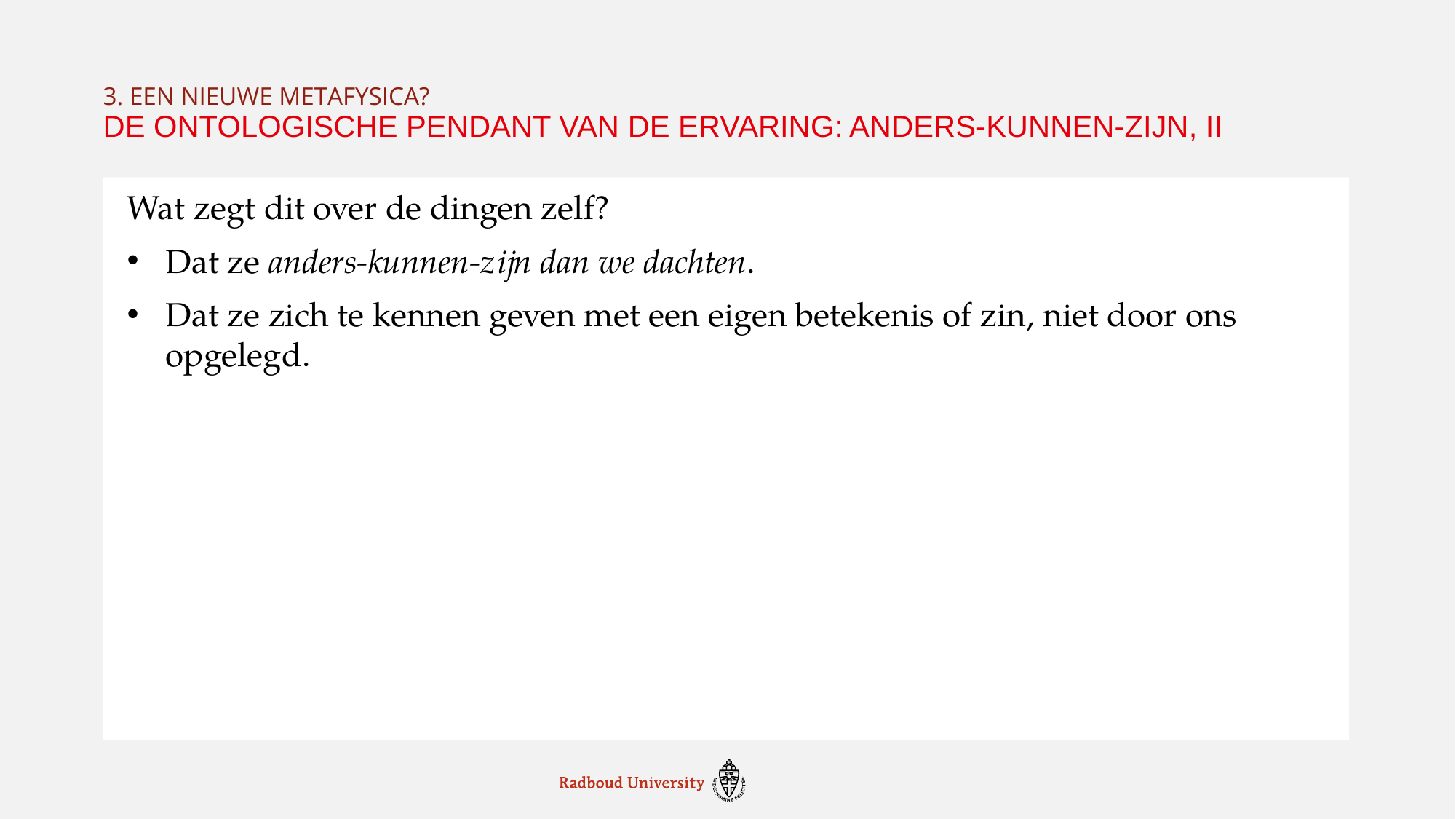

3. Een nieuwe metafysica?

# De ontologische pendant van de ervaring: Anders-kunnen-zijn, II
Wat zegt dit over de dingen zelf?
Dat ze anders-kunnen-zijn dan we dachten.
Dat ze zich te kennen geven met een eigen betekenis of zin, niet door ons opgelegd.